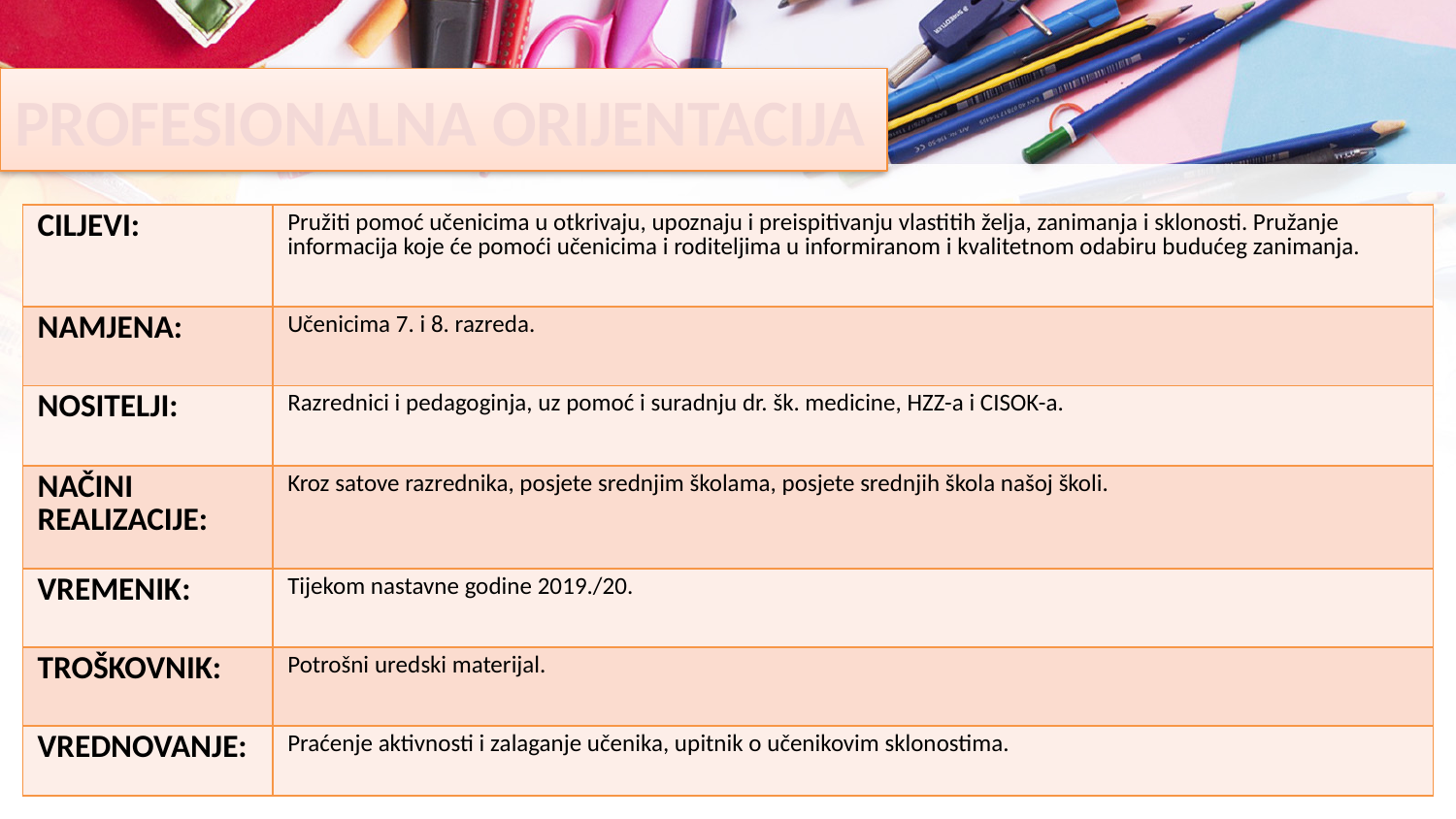

# PROFESIONALNA ORIJENTACIJA
| CILJEVI: | Pružiti pomoć učenicima u otkrivaju, upoznaju i preispitivanju vlastitih želja, zanimanja i sklonosti. Pružanje informacija koje će pomoći učenicima i roditeljima u informiranom i kvalitetnom odabiru budućeg zanimanja. |
| --- | --- |
| NAMJENA: | Učenicima 7. i 8. razreda. |
| NOSITELJI: | Razrednici i pedagoginja, uz pomoć i suradnju dr. šk. medicine, HZZ-a i CISOK-a. |
| NAČINI REALIZACIJE: | Kroz satove razrednika, posjete srednjim školama, posjete srednjih škola našoj školi. |
| VREMENIK: | Tijekom nastavne godine 2019./20. |
| TROŠKOVNIK: | Potrošni uredski materijal. |
| VREDNOVANJE: | Praćenje aktivnosti i zalaganje učenika, upitnik o učenikovim sklonostima. |